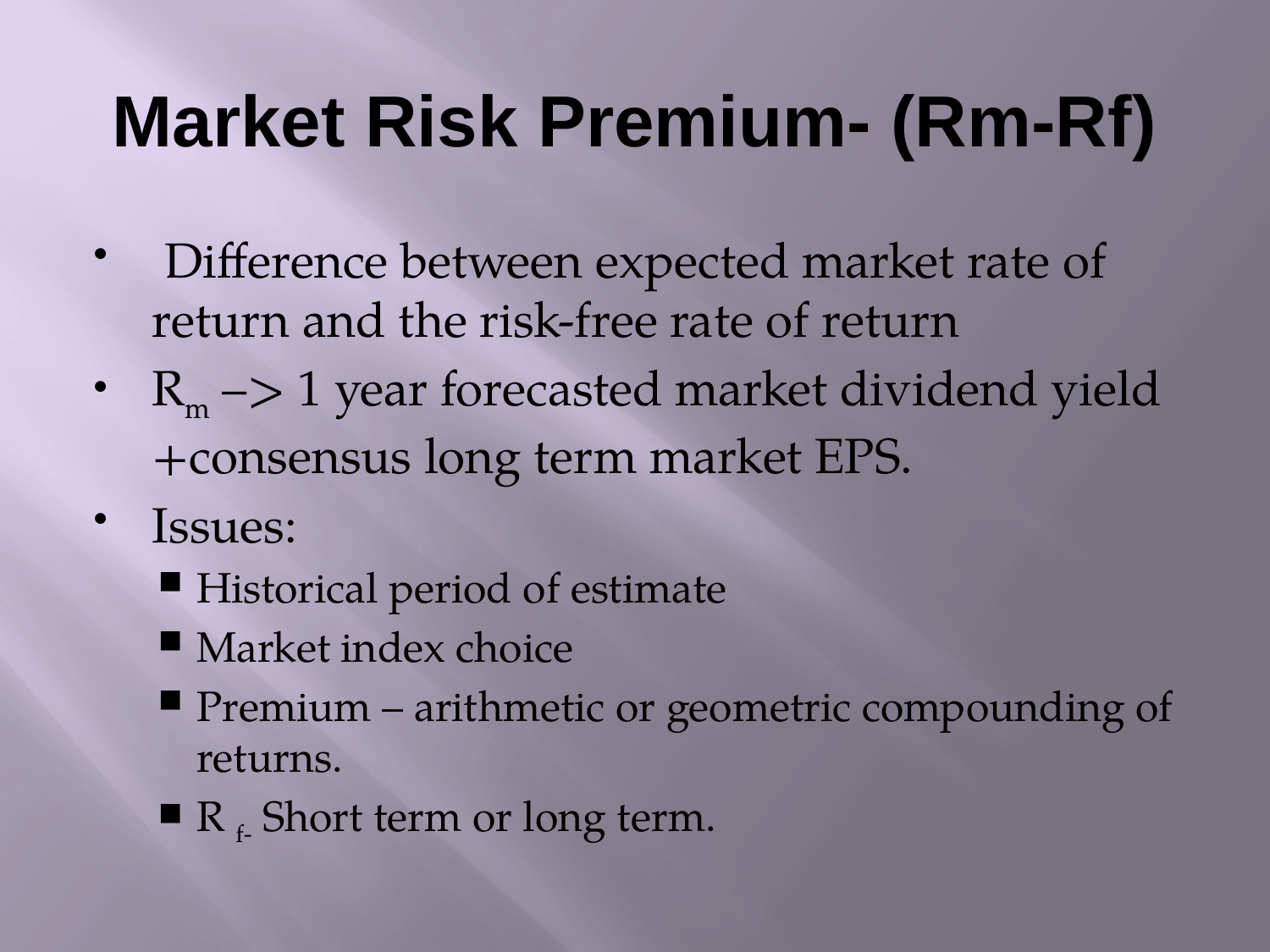

# Market Risk Premium- (Rm-Rf)
 Difference between expected market rate of return and the risk-free rate of return
Rm –> 1 year forecasted market dividend yield +consensus long term market EPS.
Issues:
Historical period of estimate
Market index choice
Premium – arithmetic or geometric compounding of returns.
R f- Short term or long term.